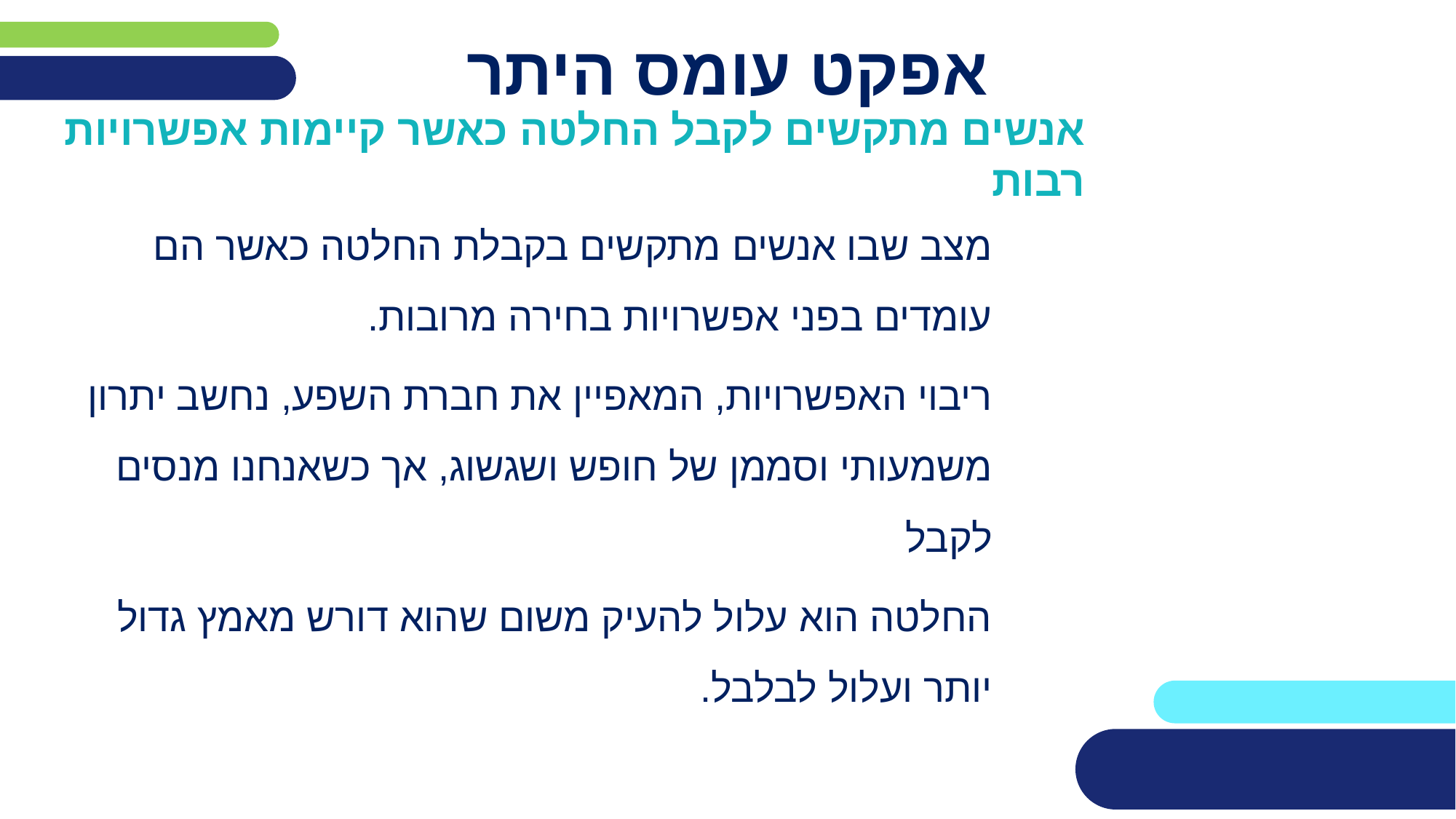

# אפקט עומס היתר
אנשים מתקשים לקבל החלטה כאשר קיימות אפשרויות רבות
מצב שבו אנשים מתקשים בקבלת החלטה כאשר הם עומדים בפני אפשרויות בחירה מרובות.
ריבוי האפשרויות, המאפיין את חברת השפע, נחשב יתרון משמעותי וסממן של חופש ושגשוג, אך כשאנחנו מנסים לקבל
החלטה הוא עלול להעיק משום שהוא דורש מאמץ גדול יותר ועלול לבלבל.